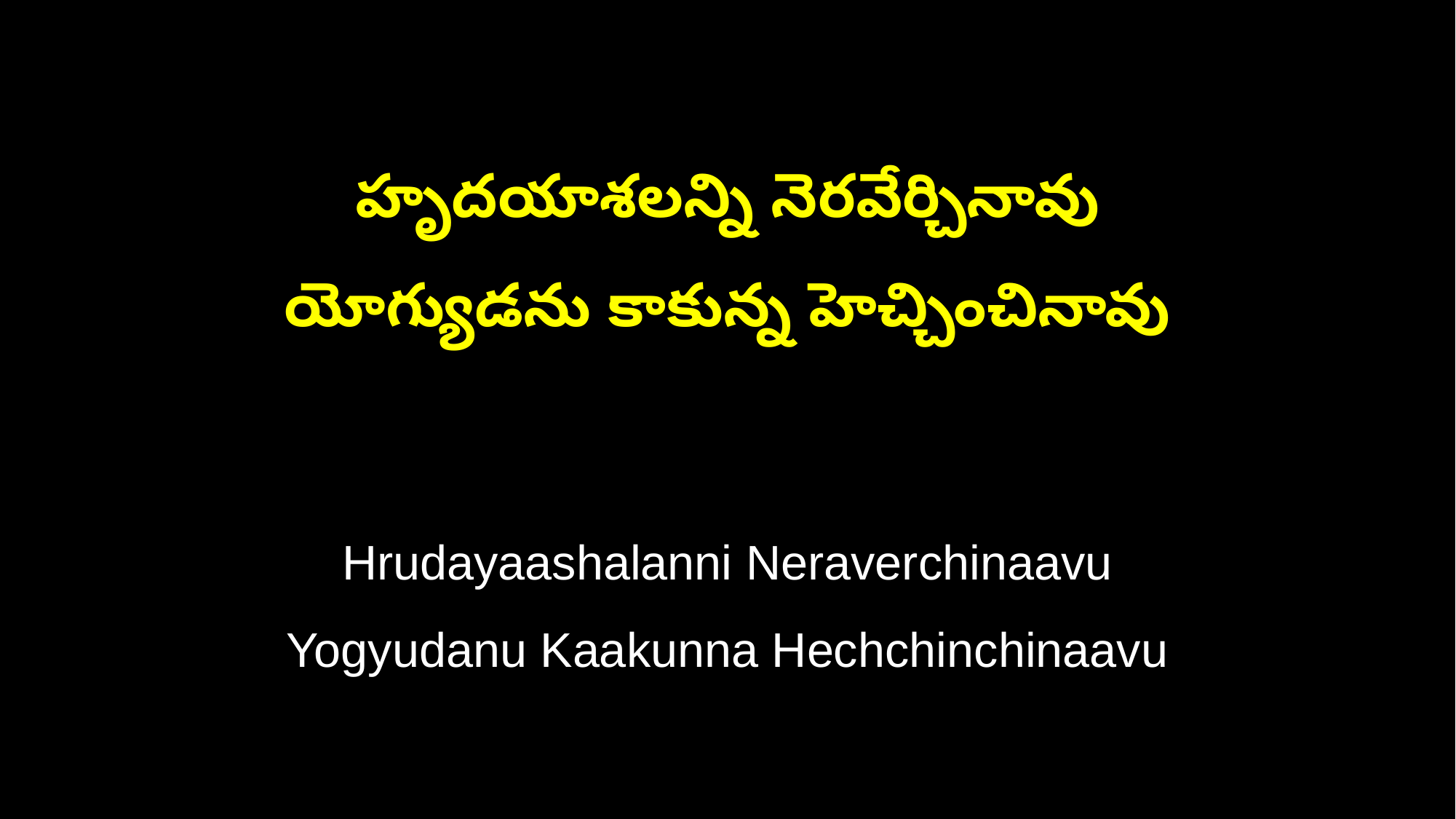

హృదయాశలన్ని నెరవేర్చినావు
యోగ్యుడను కాకున్న హెచ్చించినావు
Hrudayaashalanni Neraverchinaavu
Yogyudanu Kaakunna Hechchinchinaavu